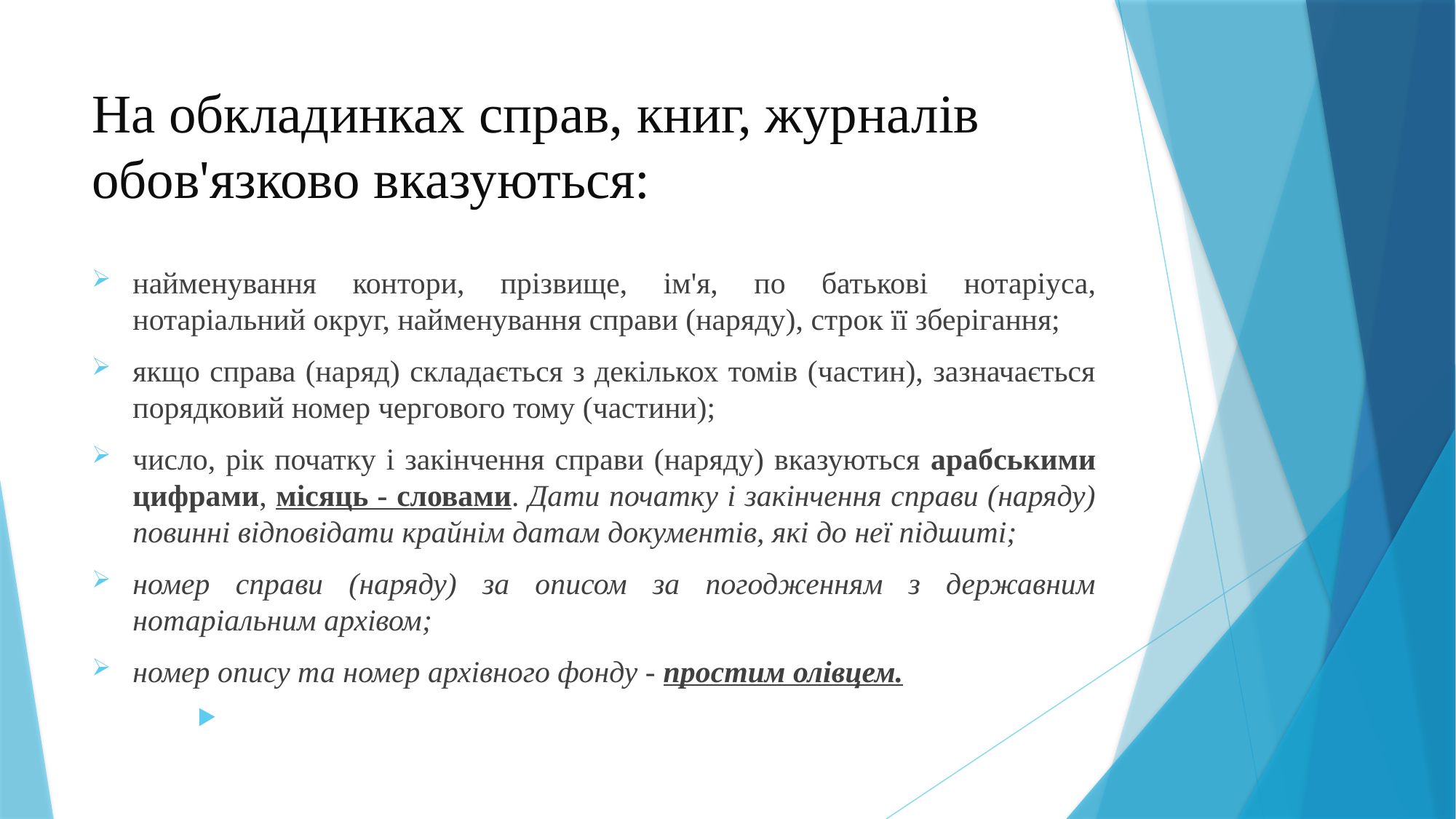

# На обкладинках справ, книг, журналів обов'язково вказуються:
найменування контори, прізвище, ім'я, по батькові нотаріуса, нотаріальний округ, найменування справи (наряду), строк її зберігання;
якщо справа (наряд) складається з декількох томів (частин), зазначається порядковий номер чергового тому (частини);
число, рік початку і закінчення справи (наряду) вказуються арабськими цифрами, місяць - словами. Дати початку і закінчення справи (наряду) повинні відповідати крайнім датам документів, які до неї підшиті;
номер справи (наряду) за описом за погодженням з державним нотаріальним архівом;
номер опису та номер архівного фонду - простим олівцем.